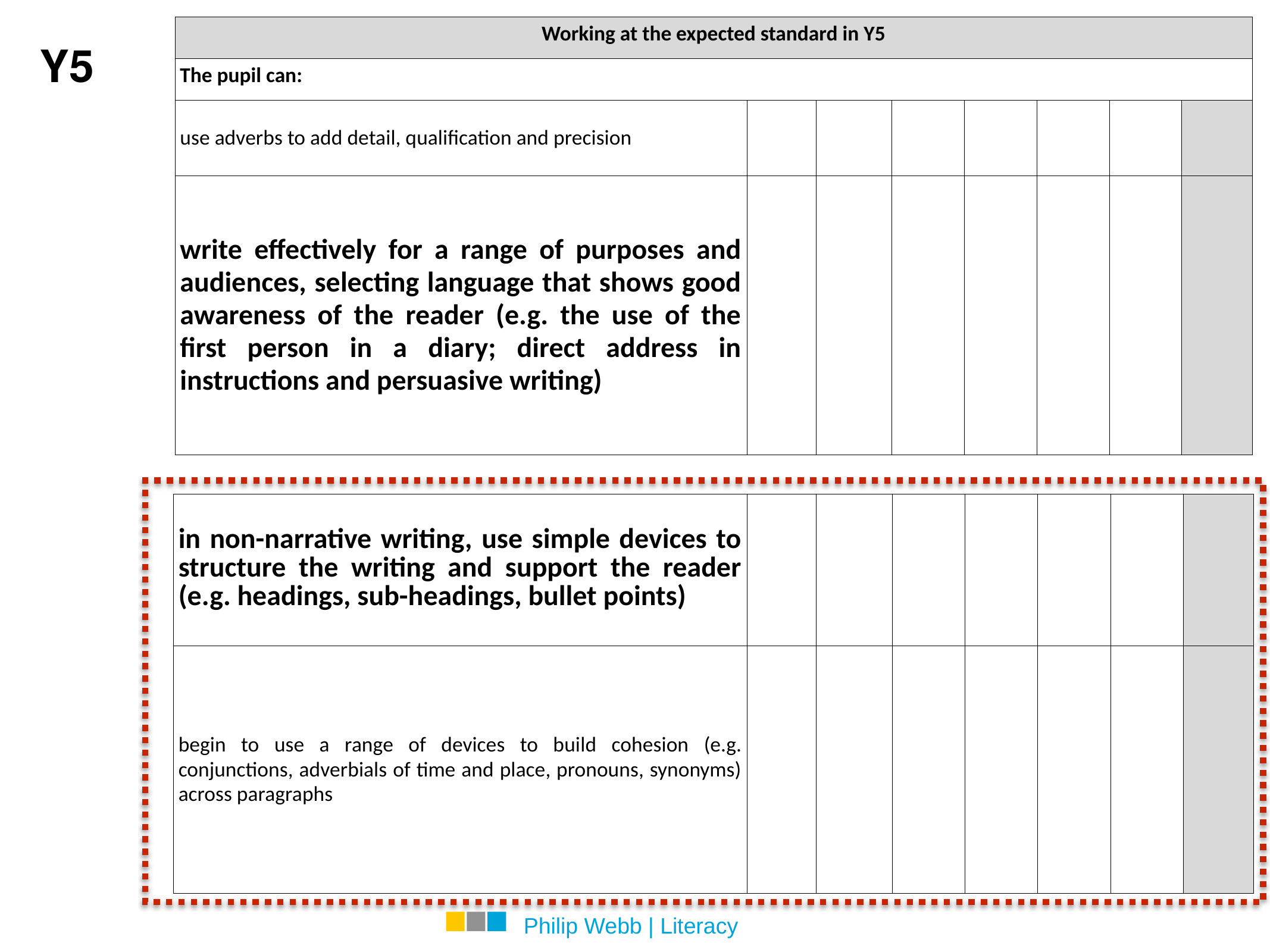

| Working at the expected standard in Y5 |  |  |  |  |  |  |  |
| --- | --- | --- | --- | --- | --- | --- | --- |
| The pupil can: |  |  |  |  |  |  |  |
| use adverbs to add detail, qualification and precision |  |  |  |  |  |  |  |
| write effectively for a range of purposes and audiences, selecting language that shows good awareness of the reader (e.g. the use of the first person in a diary; direct address in instructions and persuasive writing) |  |  |  |  |  |  |  |
Y5

| in non-narrative writing, use simple devices to structure the writing and support the reader (e.g. headings, sub-headings, bullet points) |  |  |  |  |  |  |  |
| --- | --- | --- | --- | --- | --- | --- | --- |
| begin to use a range of devices to build cohesion (e.g. conjunctions, adverbials of time and place, pronouns, synonyms) across paragraphs |  |  |  |  |  |  |  |